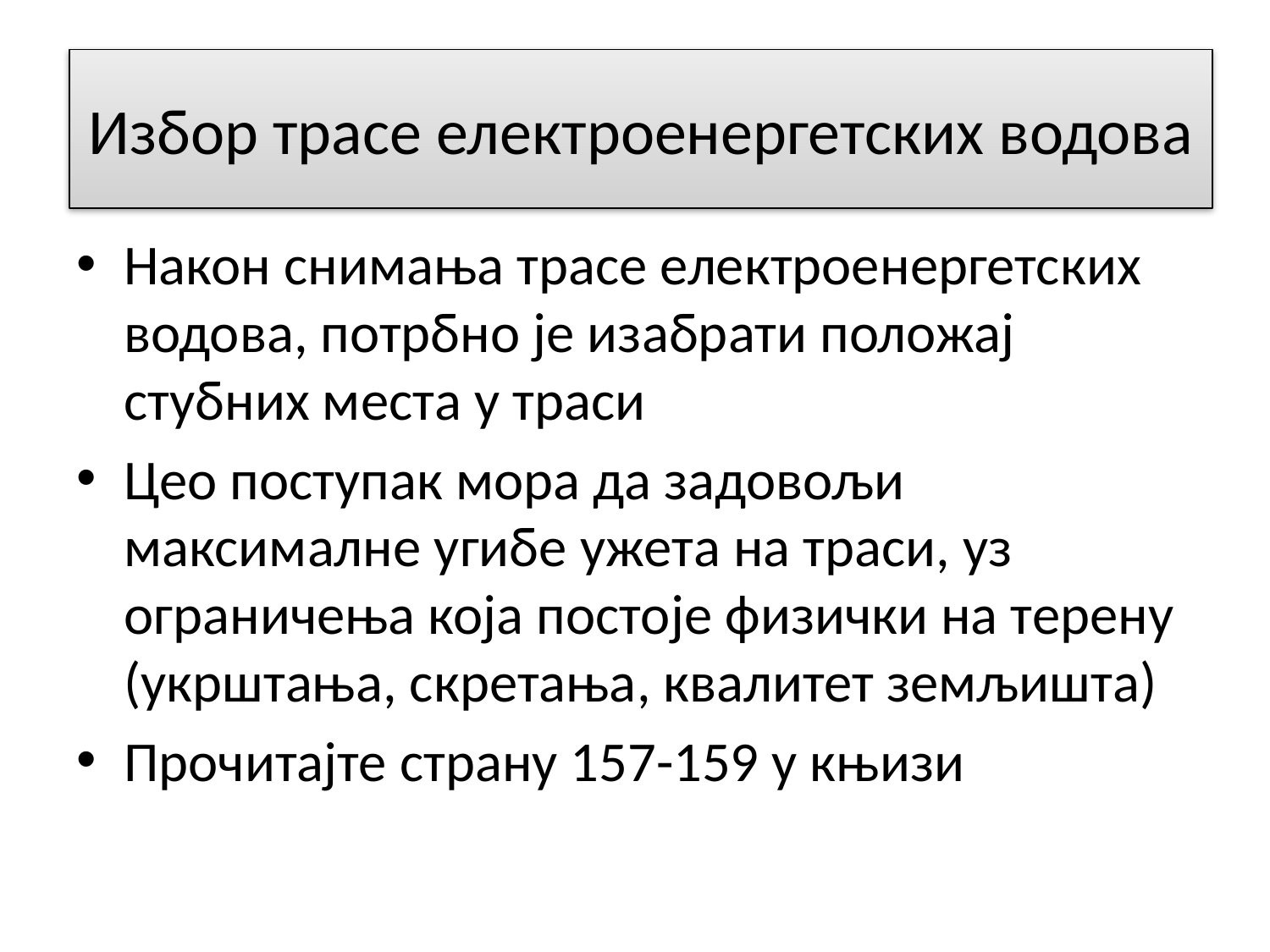

# Избор трасе електроенергетских водова
Након снимања трасе електроенергетских водова, потрбно је изабрати положај стубних места у траси
Цео поступак мора да задовољи максималне угибе ужета на траси, уз ограничења која постоје физички на терену (укрштања, скретања, квалитет земљишта)
Прочитајте страну 157-159 у књизи